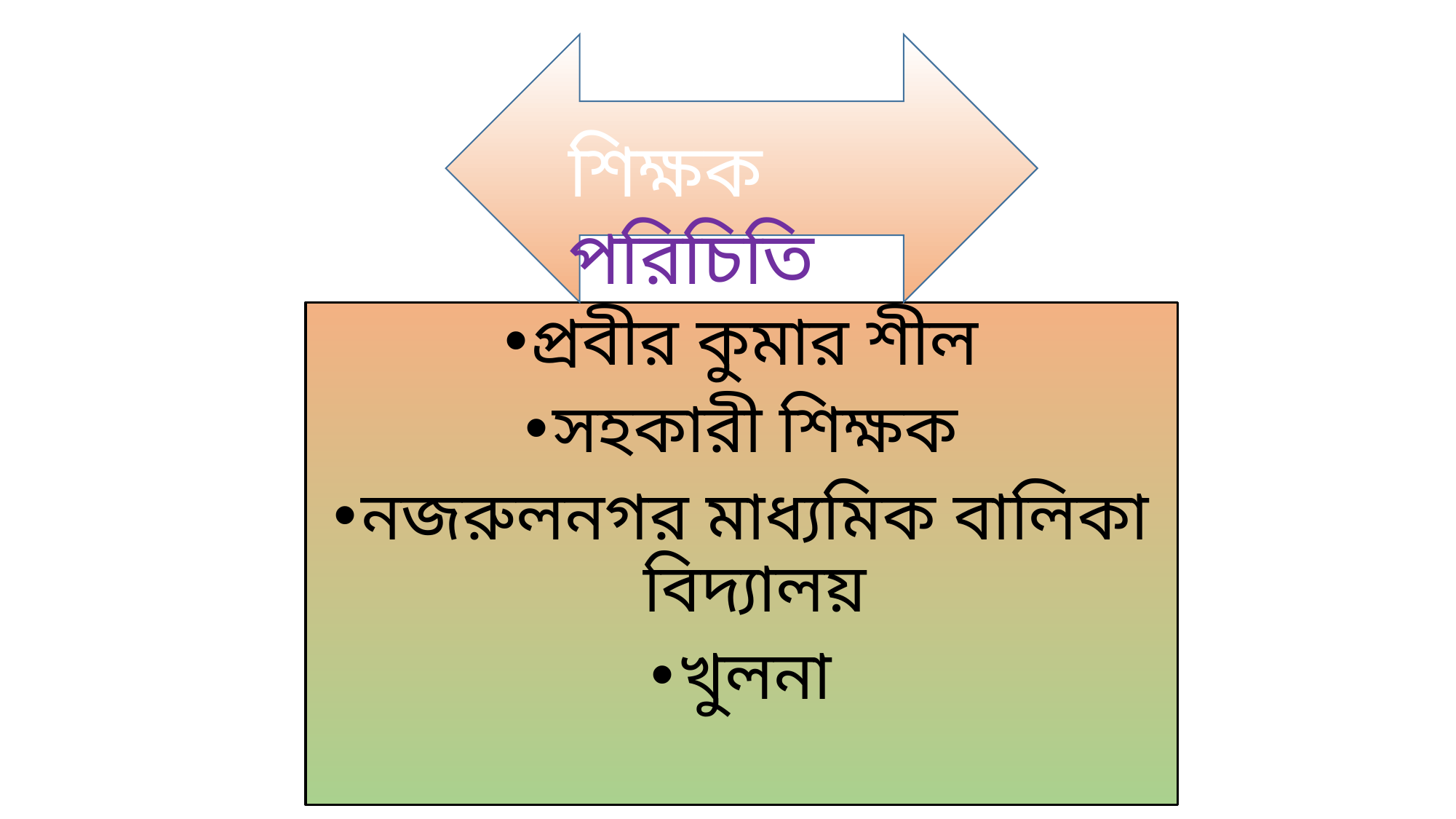

শিক্ষক পরিচিতি
প্রবীর কুমার শীল
সহকারী শিক্ষক
নজরুলনগর মাধ্যমিক বালিকা বিদ্যালয়
খুলনা